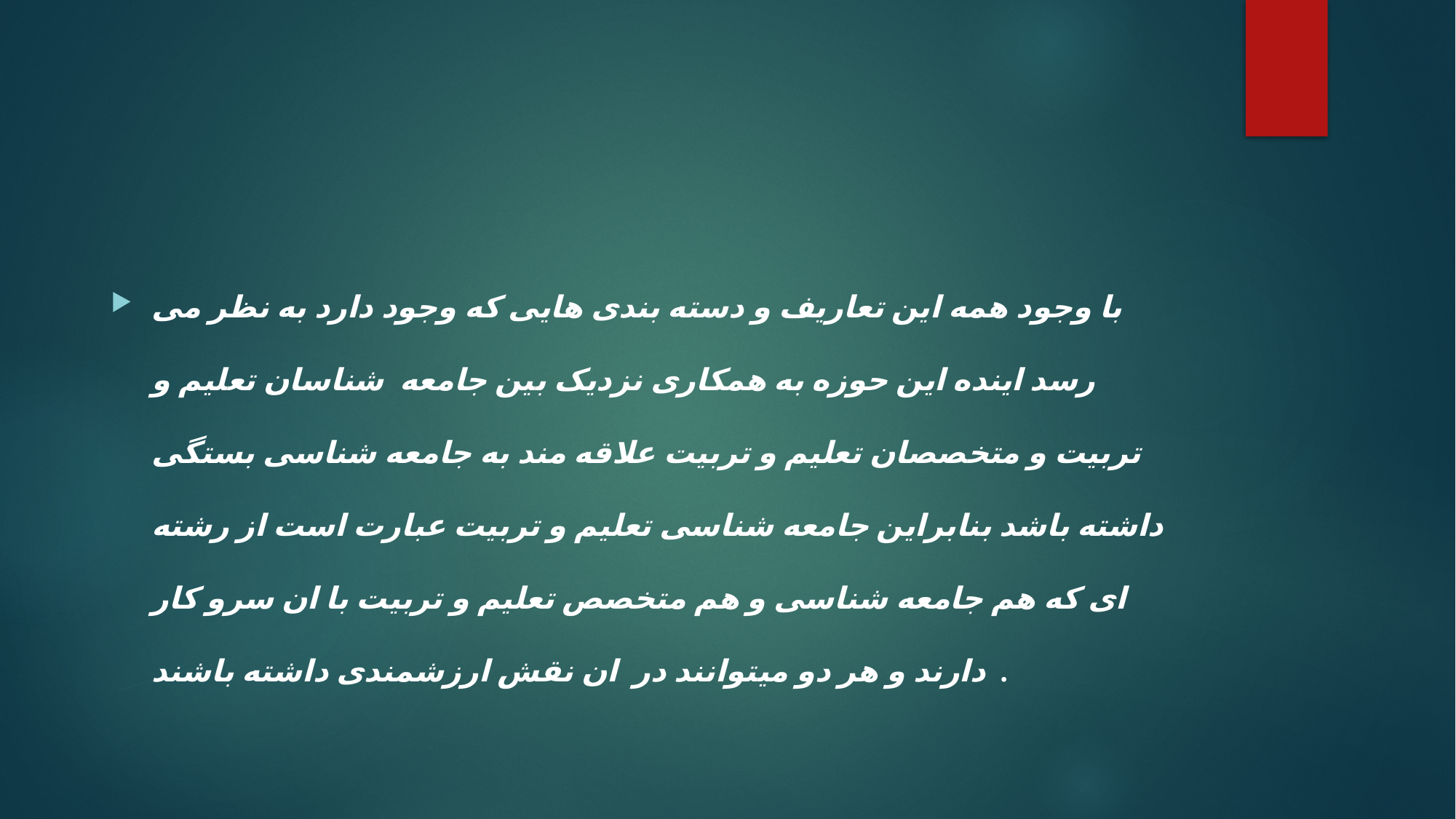

با وجود همه این تعاریف و دسته بندی هایی که وجود دارد به نظر می رسد اینده این حوزه به همکاری نزدیک بین جامعه  شناسان تعلیم و تربیت و متخصصان تعلیم و تربیت علاقه مند به جامعه شناسی بستگی داشته باشد بنابراین جامعه شناسی تعلیم و تربیت عبارت است از رشته ای که هم جامعه شناسی و هم متخصص تعلیم و تربیت با ان سرو کار دارند و هر دو میتوانند در  ان نقش ارزشمندی داشته باشند  .